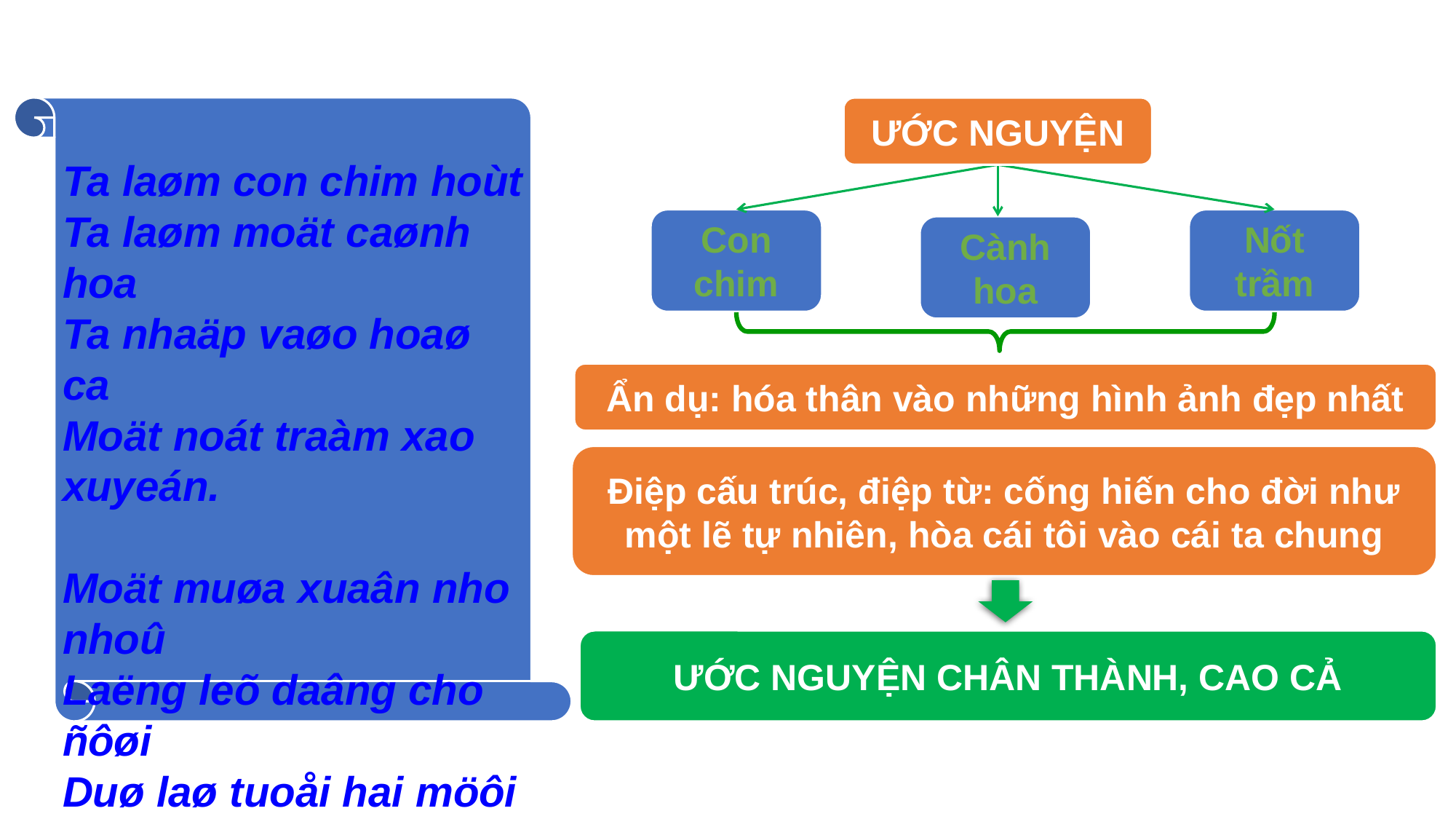

ƯỚC NGUYỆN
Ta laøm con chim hoùt
Ta laøm moät caønh hoa
Ta nhaäp vaøo hoaø ca
Moät noát traàm xao xuyeán.

Moät muøa xuaân nho nhoû
Laëng leõ daâng cho ñôøi
Duø laø tuoåi hai möôi
Duø laø khi toùc baïc.
Con chim
Nốt trầm
Cành hoa
Ẩn dụ: hóa thân vào những hình ảnh đẹp nhất
Điệp cấu trúc, điệp từ: cống hiến cho đời như một lẽ tự nhiên, hòa cái tôi vào cái ta chung

ƯỚC NGUYỆN CHÂN THÀNH, CAO CẢ